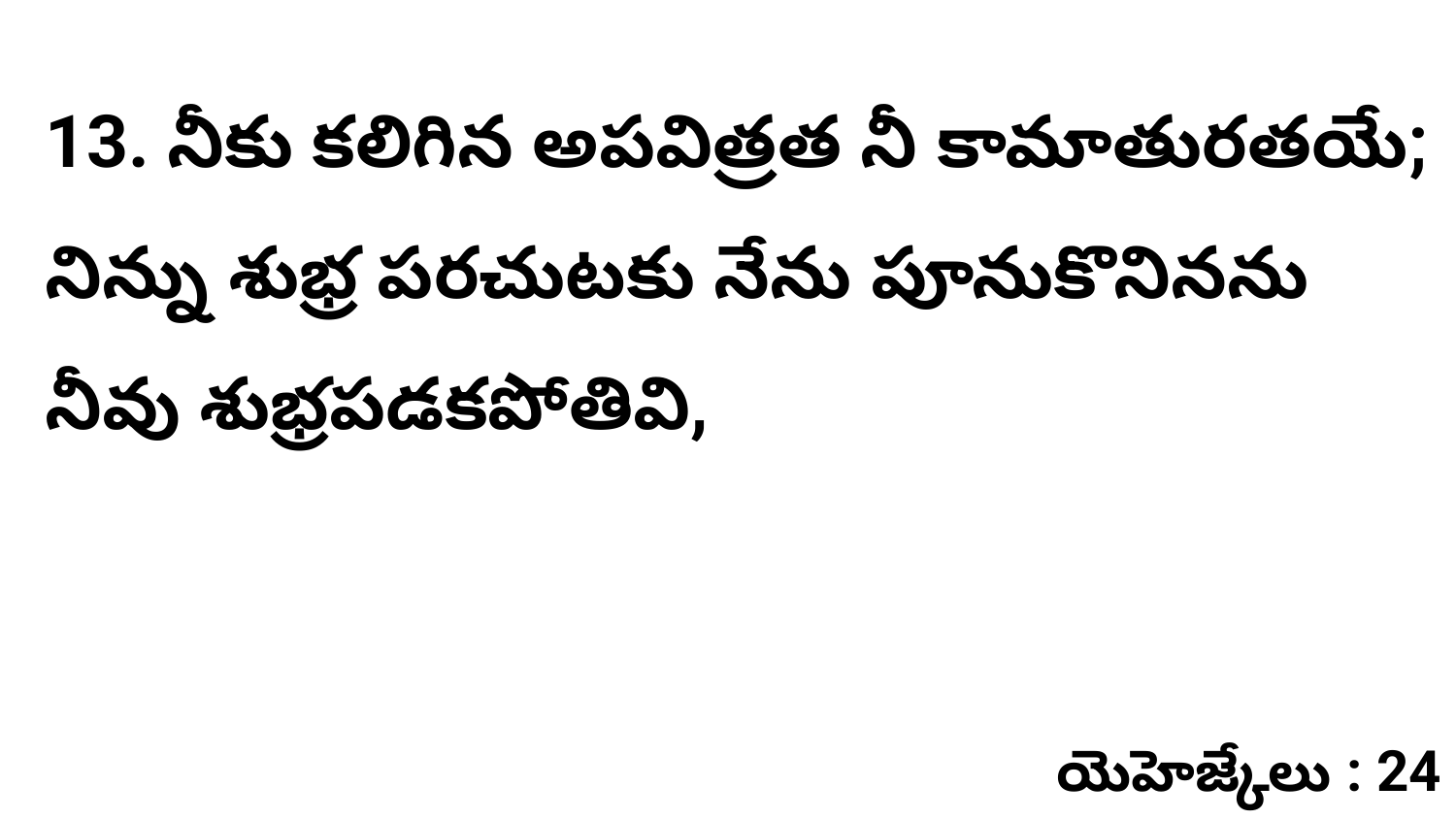

13. నీకు కలిగిన అపవిత్రత నీ కామాతురతయే; నిన్ను శుభ్ర పరచుటకు నేను పూనుకొనినను నీవు శుభ్రపడకపోతివి,
యెహెజ్కేలు : 24